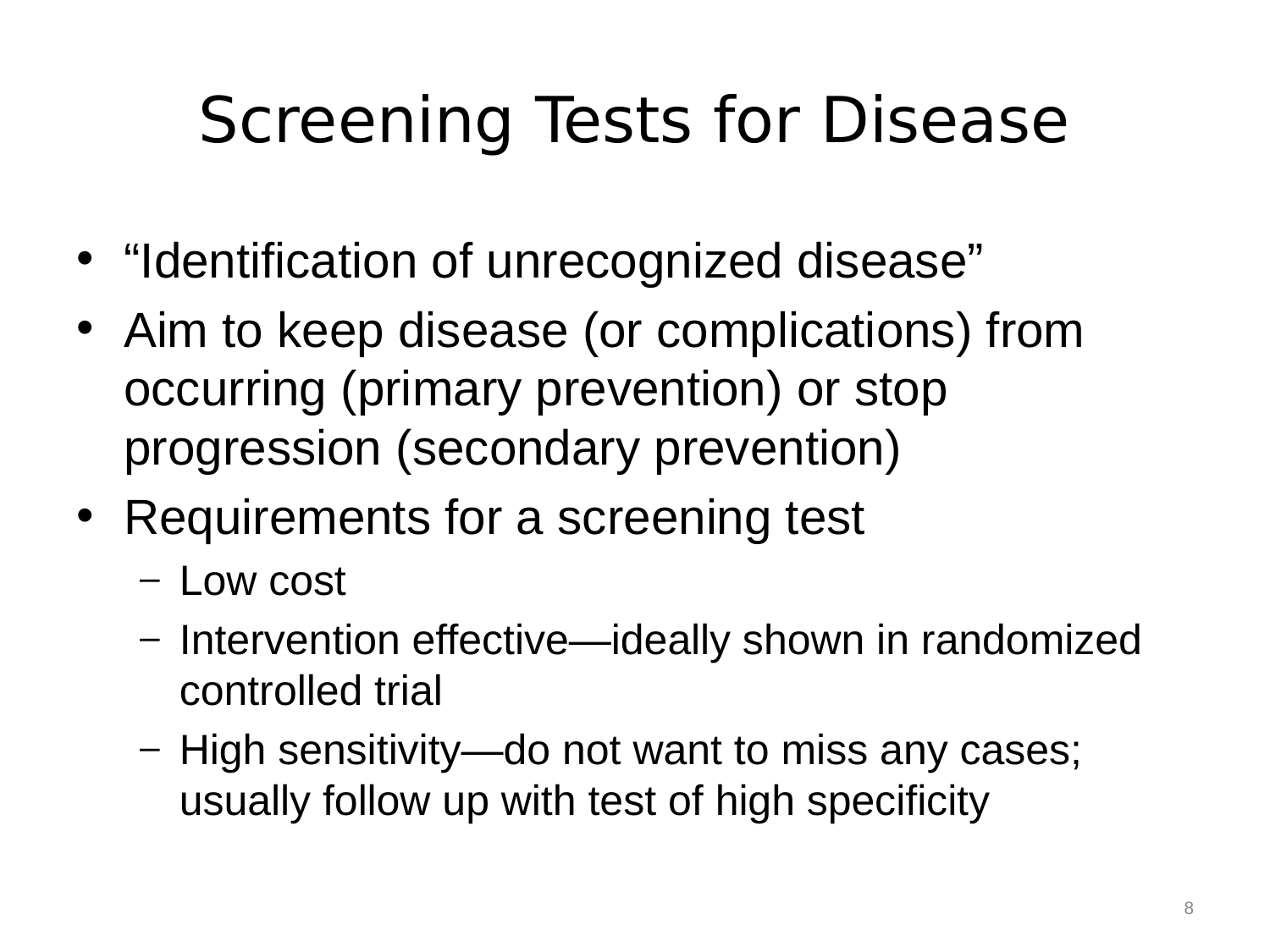

# Screening Tests for Disease
“Identification of unrecognized disease”
Aim to keep disease (or complications) from occurring (primary prevention) or stop progression (secondary prevention)
Requirements for a screening test
Low cost
Intervention effective—ideally shown in randomized controlled trial
High sensitivity—do not want to miss any cases; usually follow up with test of high specificity
8